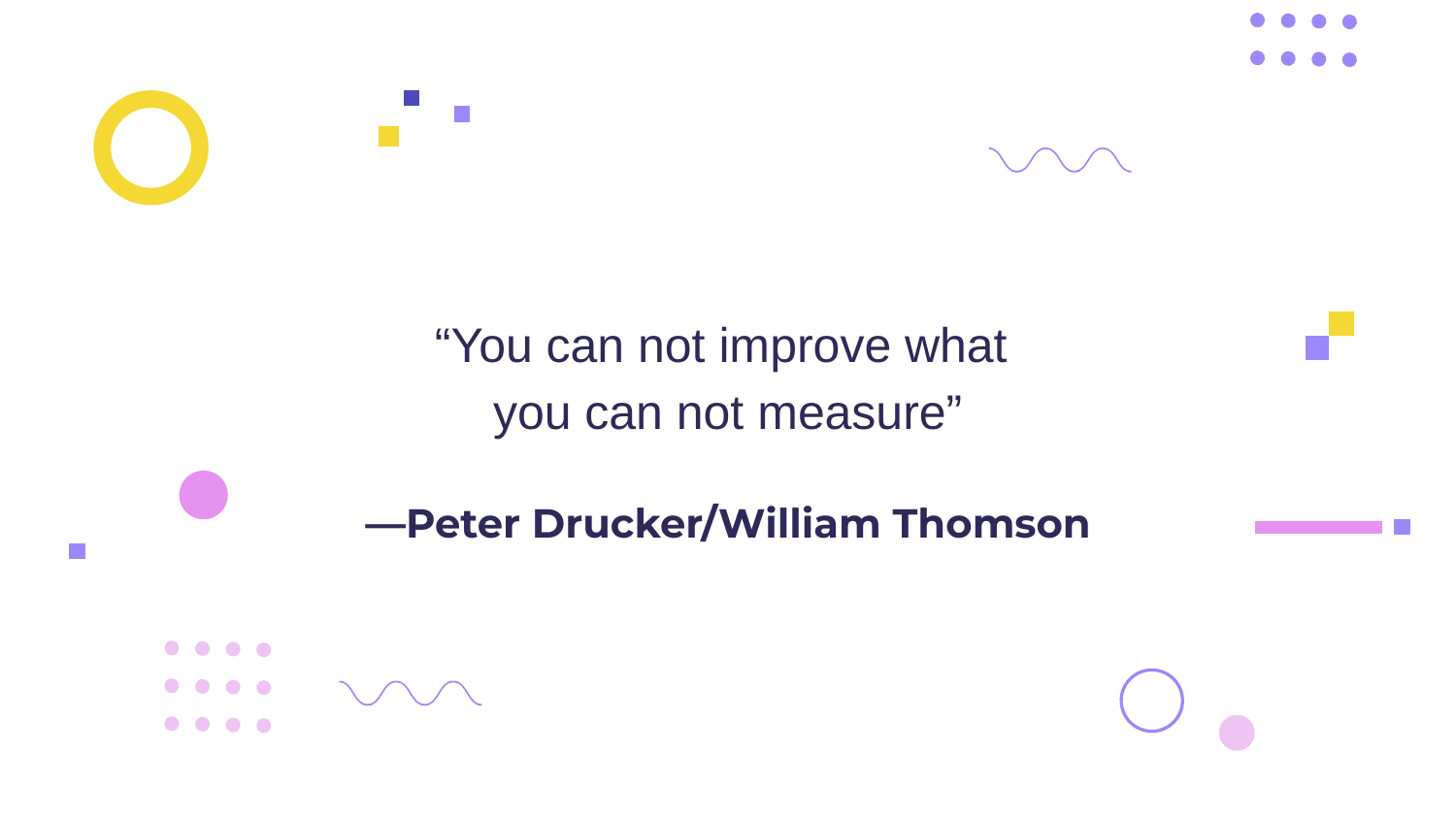

“You can not improve what
you can not measure”
# —Peter Drucker/William Thomson